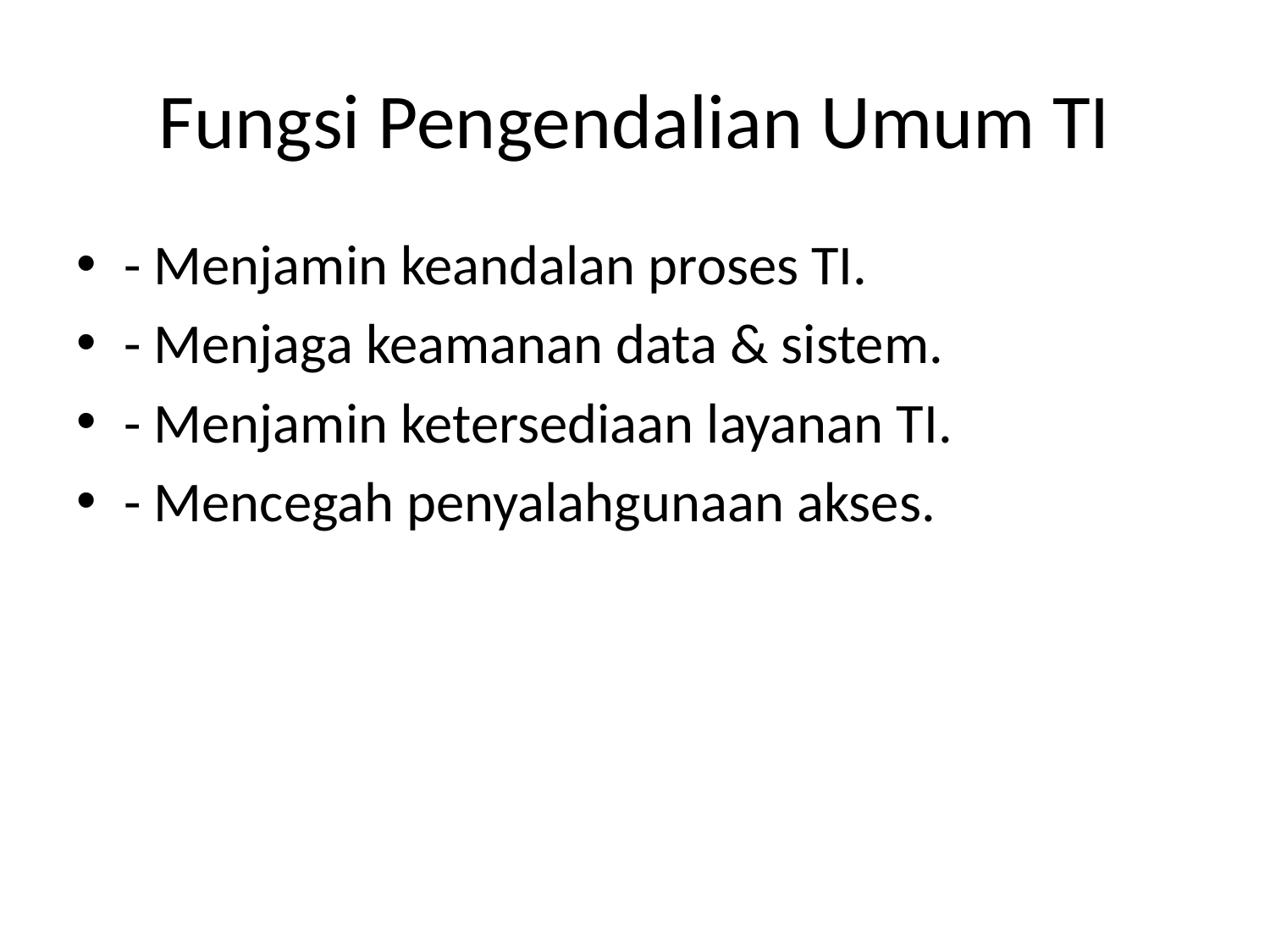

# Fungsi Pengendalian Umum TI
- Menjamin keandalan proses TI.
- Menjaga keamanan data & sistem.
- Menjamin ketersediaan layanan TI.
- Mencegah penyalahgunaan akses.